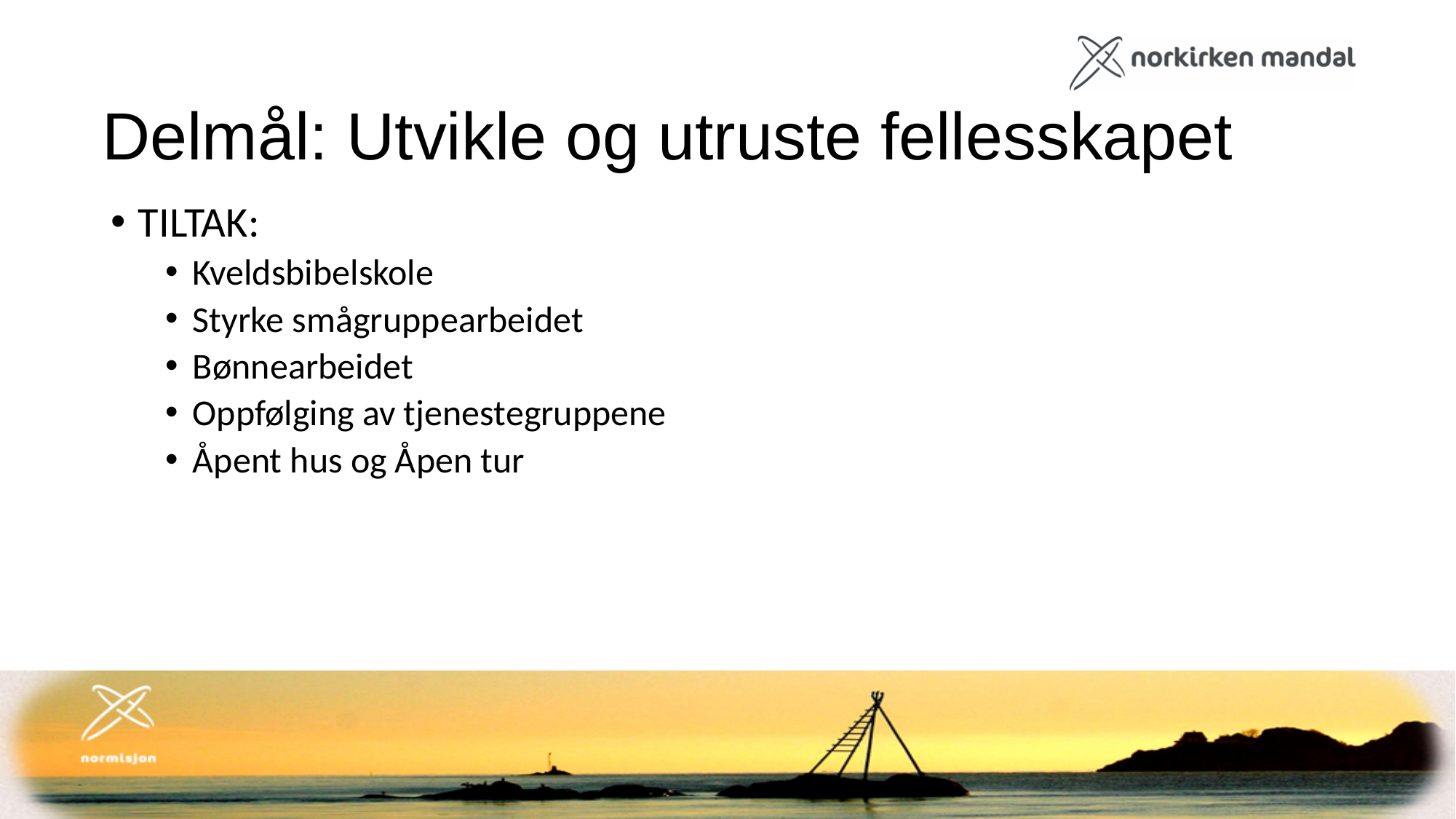

Delmål: Utvikle og utruste fellesskapet
TILTAK:
Kveldsbibelskole
Styrke smågruppearbeidet
Bønnearbeidet
Oppfølging av tjenestegruppene
Åpent hus og Åpen tur